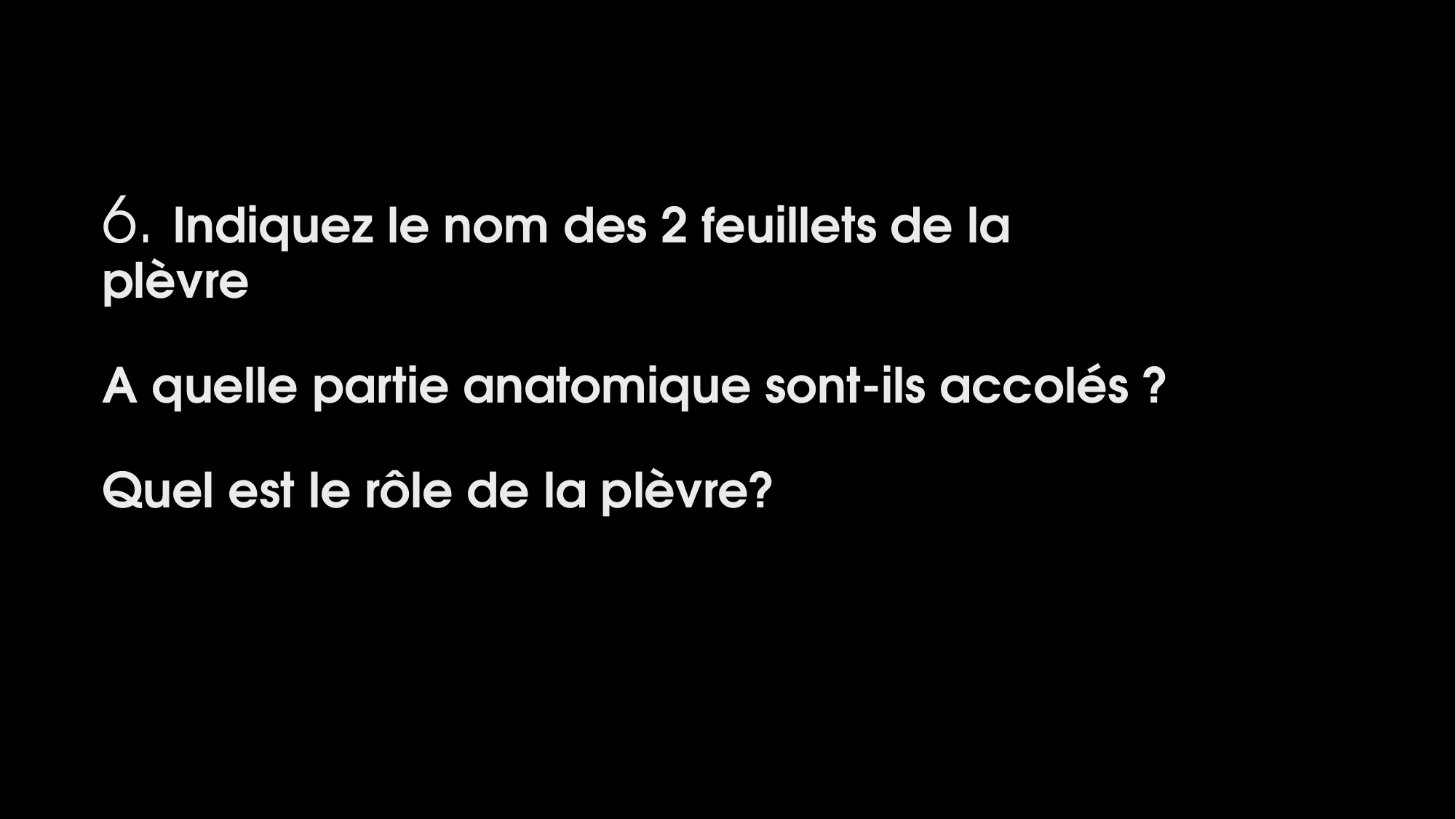

# 6. Indiquez le nom des 2 feuillets de la plèvre A quelle partie anatomique sont-ils accolés ? Quel est le rôle de la plèvre?